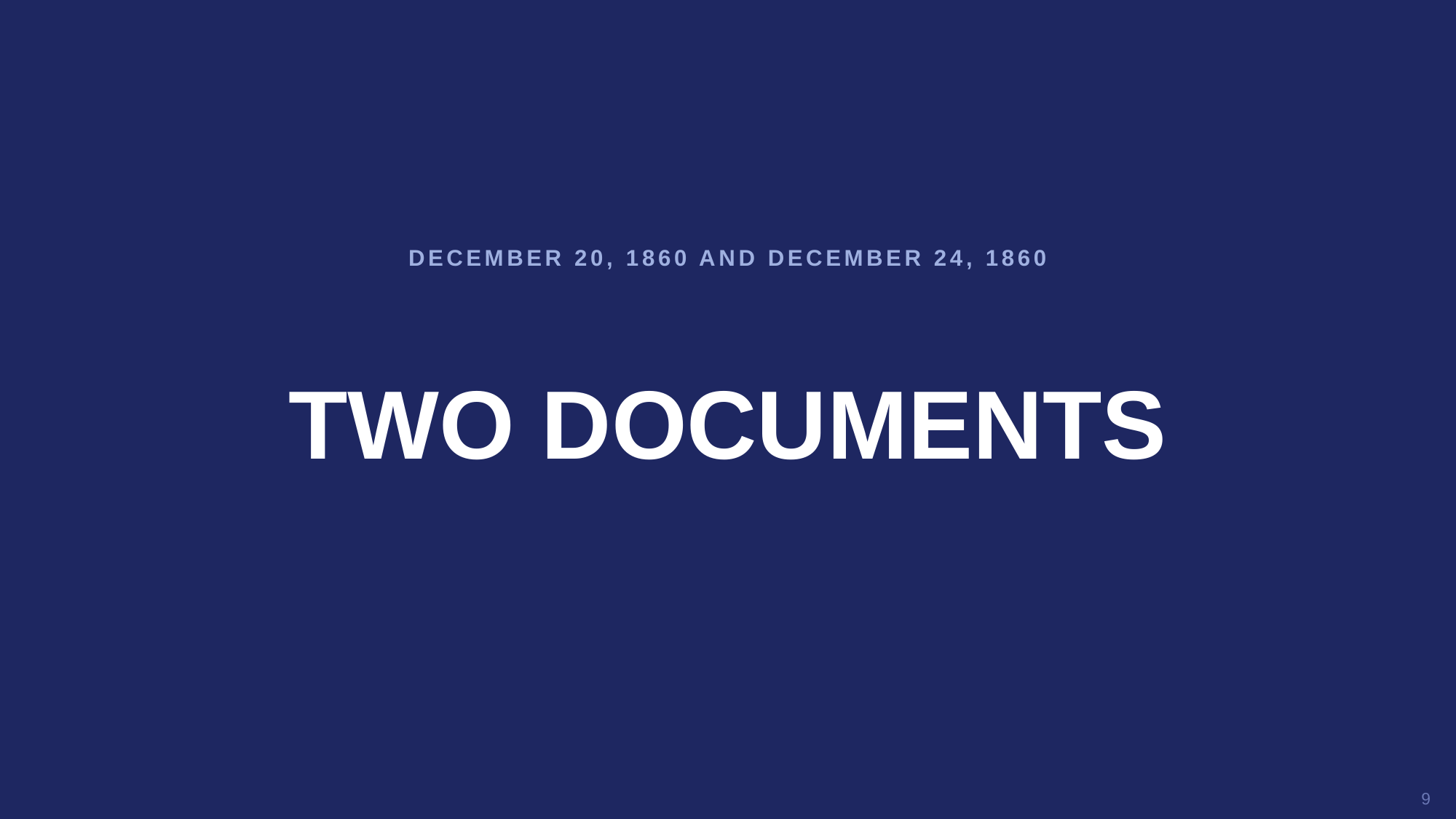

DECEMBER 20, 1860 AND DECEMBER 24, 1860
TWO DOCUMENTS
9